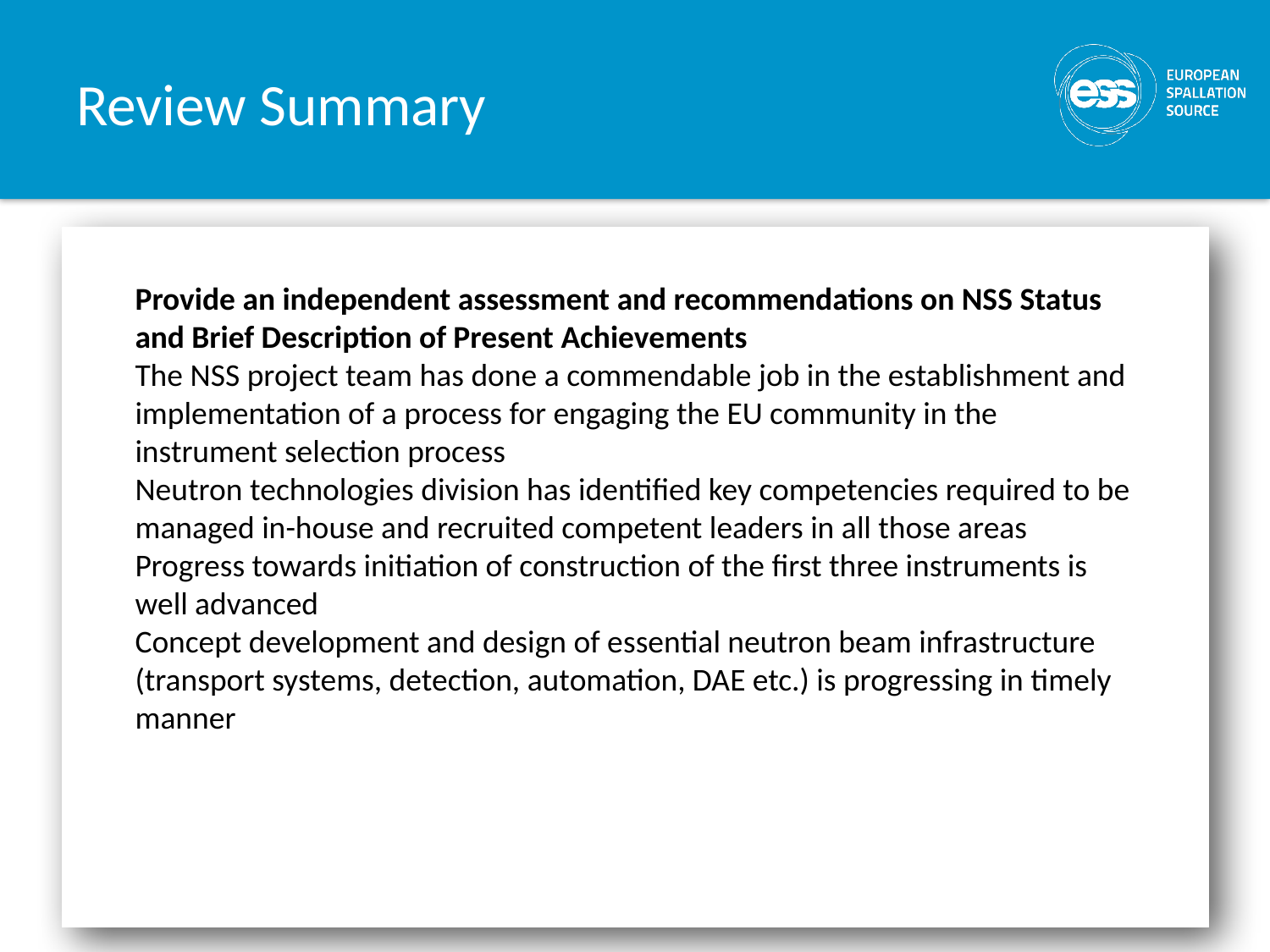

# Review Summary

Provide an independent assessment and recommendations on NSS  Status and Brief Description of Present Achievements  
The NSS project team has done a commendable job in the establishment and implementation of a process for engaging the EU community in the instrument selection process
 Neutron technologies division has identified key competencies required to be managed in-house and recruited competent leaders in all those areas  Progress towards initiation of construction of the first three instruments is well advanced
 Concept development and design of essential neutron beam infrastructure (transport systems, detection, automation, DAE etc.) is progressing in timely manner